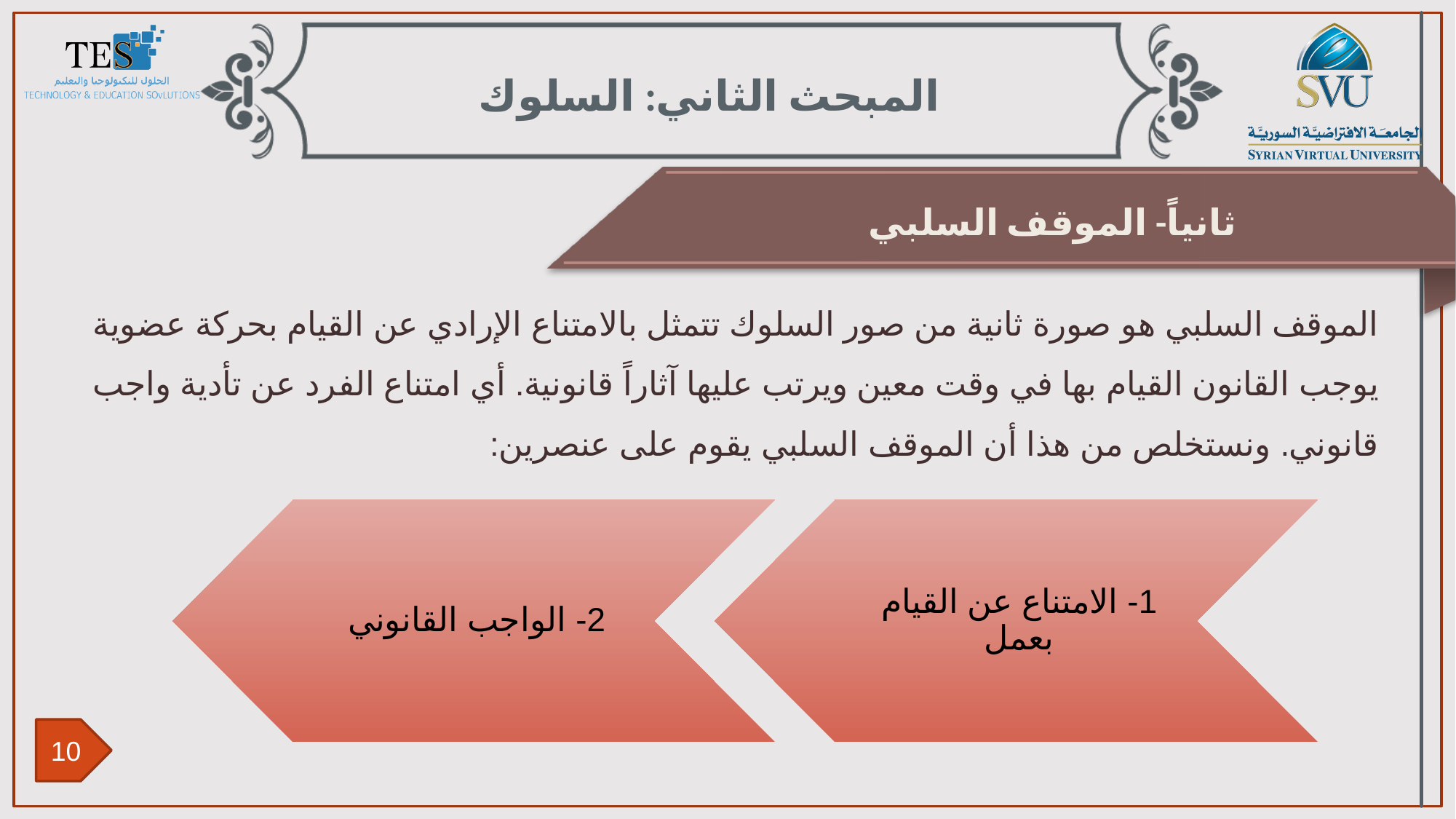

المبحث الثاني: السلوك
ثانياً- الموقف السلبي
الموقف السلبي هو صورة ثانية من صور السلوك تتمثل بالامتناع الإرادي عن القيام بحركة عضوية يوجب القانون القيام بها في وقت معين ويرتب عليها آثاراً قانونية. أي امتناع الفرد عن تأدية واجب قانوني. ونستخلص من هذا أن الموقف السلبي يقوم على عنصرين:
1- الامتناع عن القيام بعمل
2- الواجب القانوني